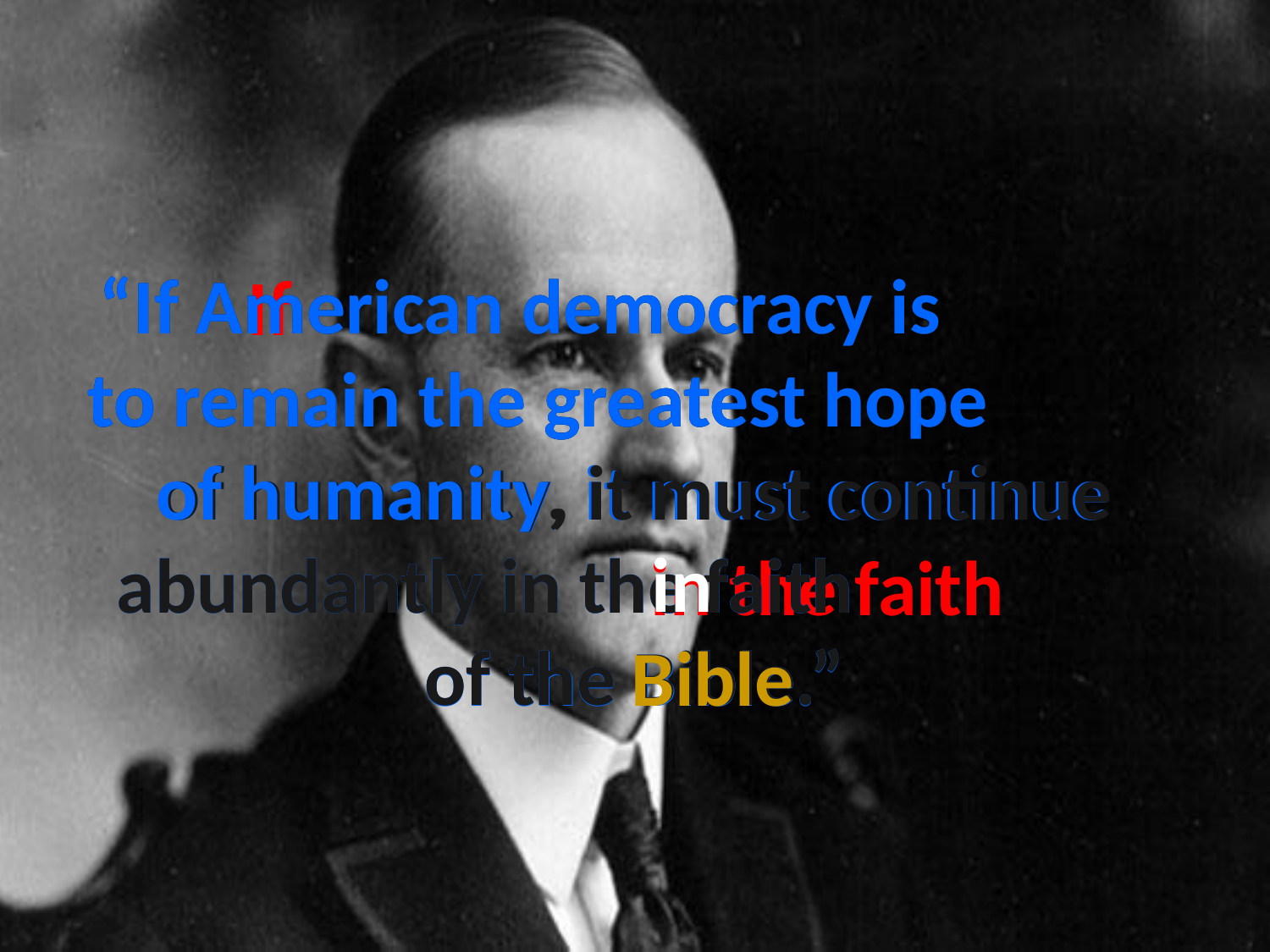

If
# “If American democracy is              to remain the greatest hope            of humanity, it must continue abundantly in the faith                  of the Bible.”
“If American democracy is              to remain the greatest hope            of humanity, it must continue abundantly in the faith                  of the Bible.”
“If American democracy is              to remain the greatest hope            of humanity, it must continue abundantly in the faith                  of the Bible.”
in
in the faith
Bible